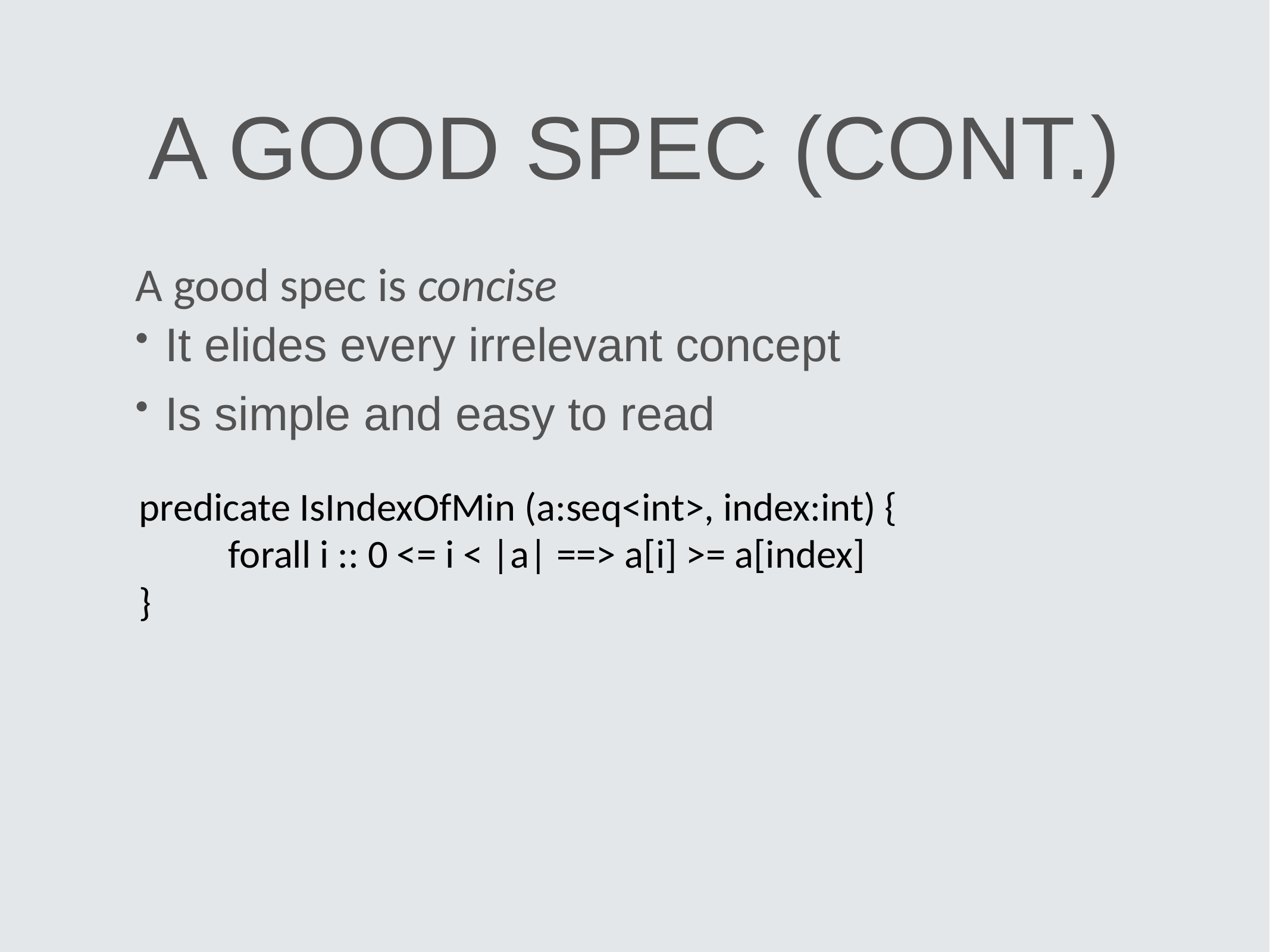

# a good spec (cont.)
A good spec is concise
It elides every irrelevant concept
Is simple and easy to read
predicate IsIndexOfMin (a:seq<int>, index:int) {
	forall i :: 0 <= i < |a| ==> a[i] >= a[index]
}